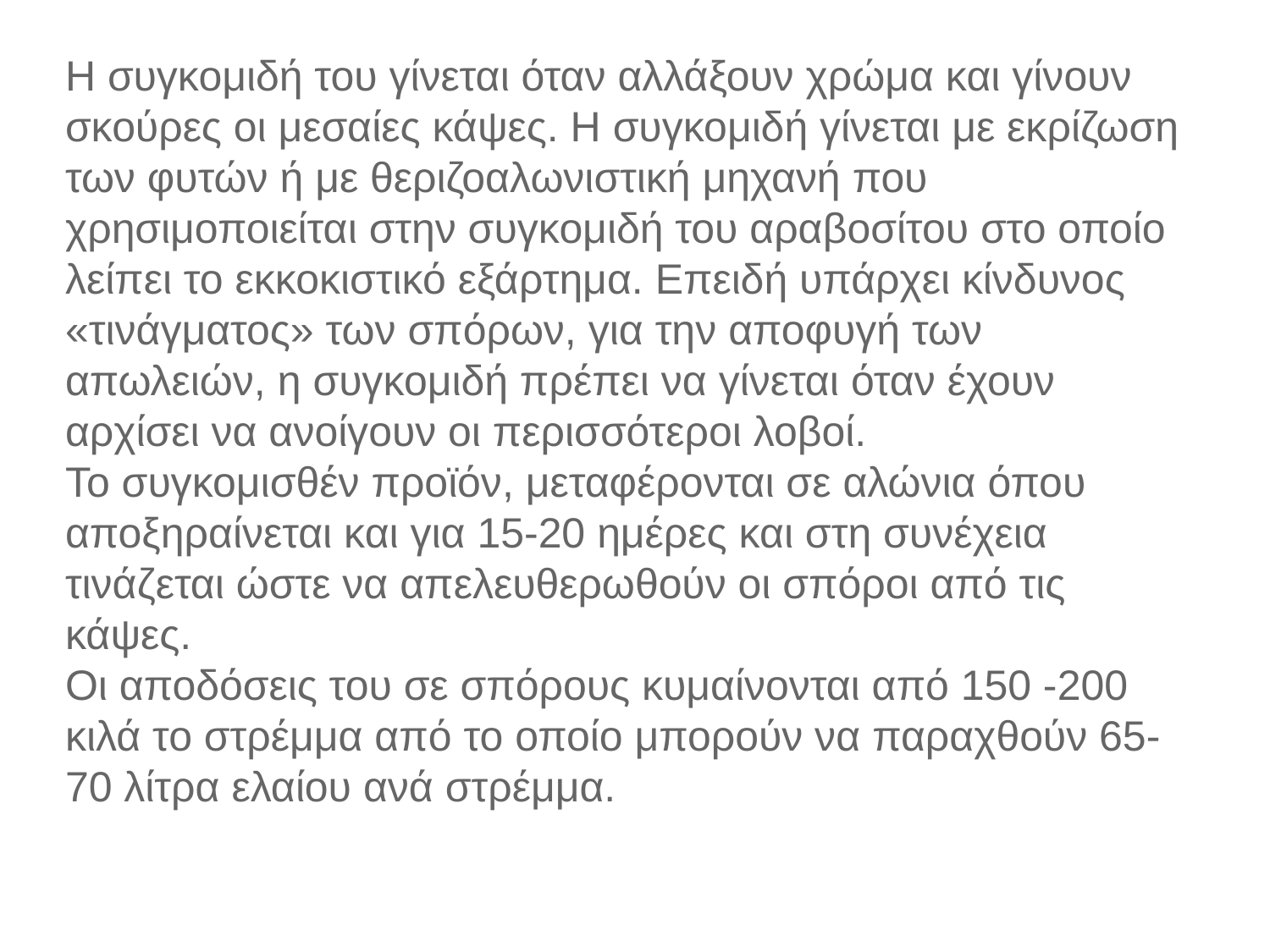

Η συγκομιδή του γίνεται όταν αλλάξουν χρώμα και γίνουν σκούρες οι μεσαίες κάψες. Η συγκομιδή γίνεται με εκρίζωση των φυτών ή με θεριζοαλωνιστική μηχανή που χρησιμοποιείται στην συγκομιδή του αραβοσίτου στο οποίο λείπει το εκκοκιστικό εξάρτημα. Επειδή υπάρχει κίνδυνος «τινάγματος» των σπόρων, για την αποφυγή των απωλειών, η συγκομιδή πρέπει να γίνεται όταν έχουν αρχίσει να ανοίγουν οι περισσότεροι λοβοί.
Το συγκομισθέν προϊόν, μεταφέρονται σε αλώνια όπου αποξηραίνεται και για 15-20 ημέρες και στη συνέχεια τινάζεται ώστε να απελευθερωθούν οι σπόροι από τις κάψες.
Οι αποδόσεις του σε σπόρους κυμαίνονται από 150 -200 κιλά το στρέμμα από το οποίο μπορούν να παραχθούν 65-70 λίτρα ελαίου ανά στρέμμα.